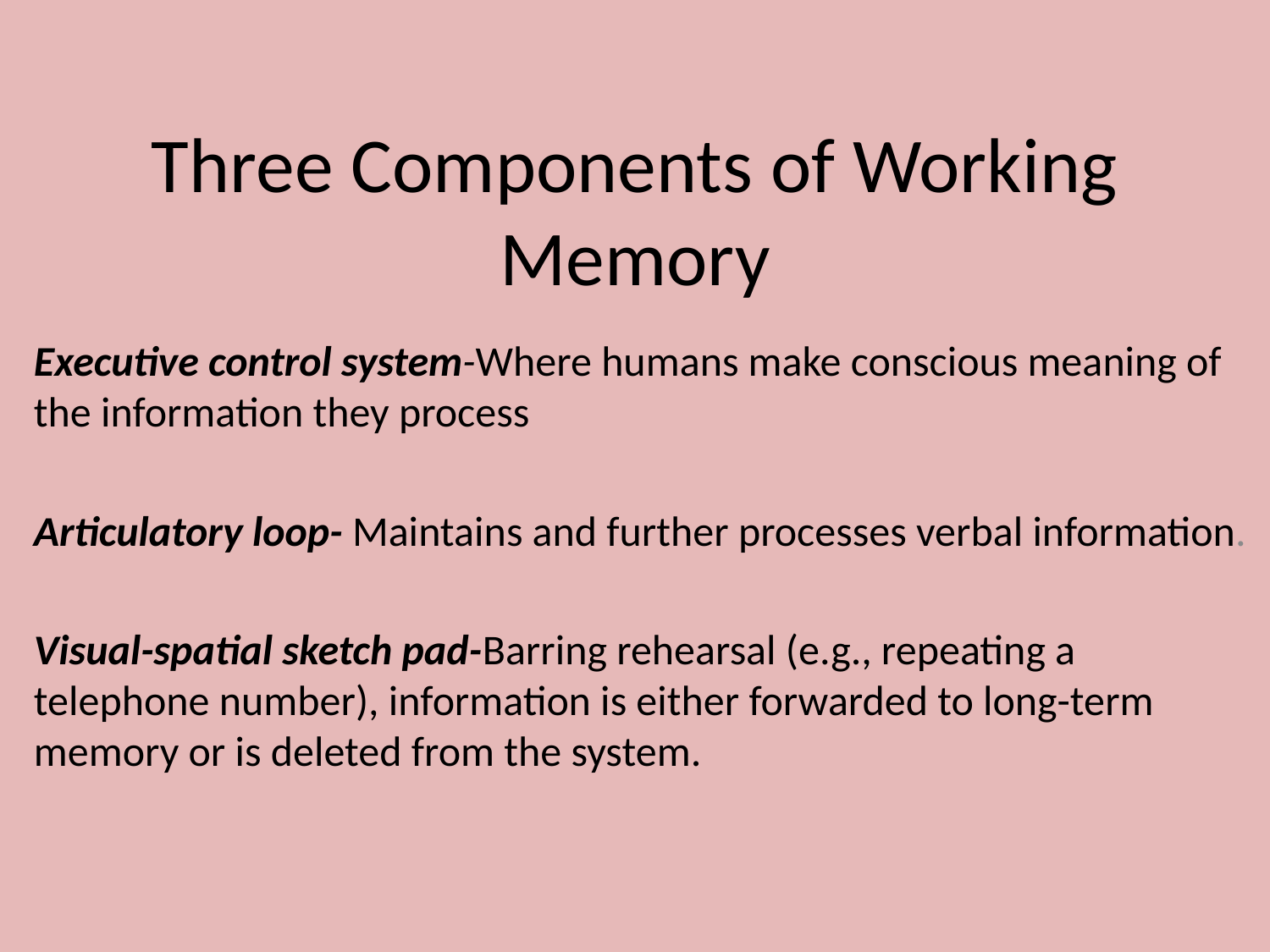

# Three Components of Working Memory
Executive control system-Where humans make conscious meaning of the information they process

Articulatory loop- Maintains and further processes verbal information.

Visual-spatial sketch pad-Barring rehearsal (e.g., repeating a telephone number), information is either forwarded to long-term memory or is deleted from the system.